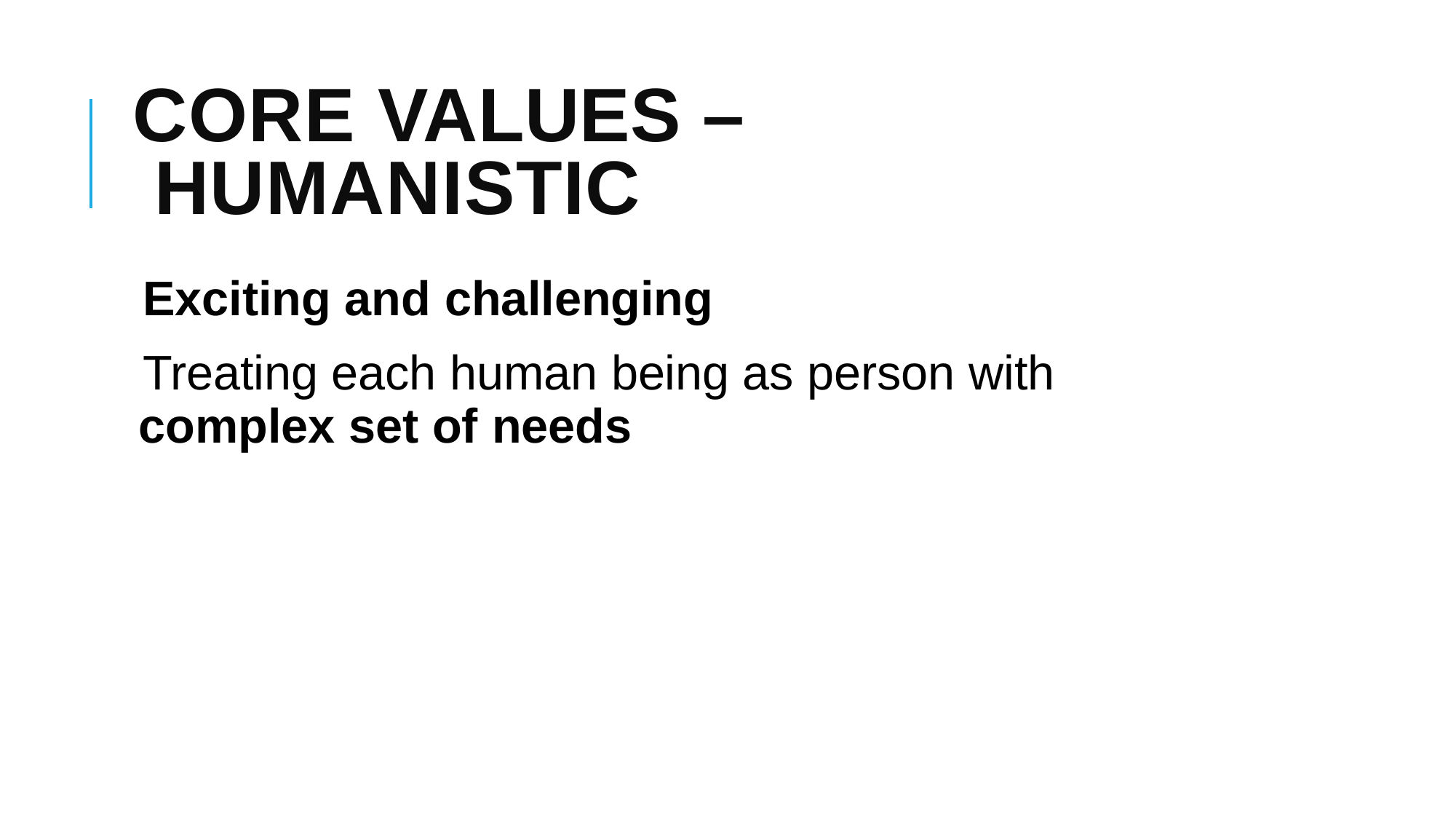

# CORE VALUES –  HUMANISTIC
Exciting and challenging
Treating each human being as person with  complex set of needs